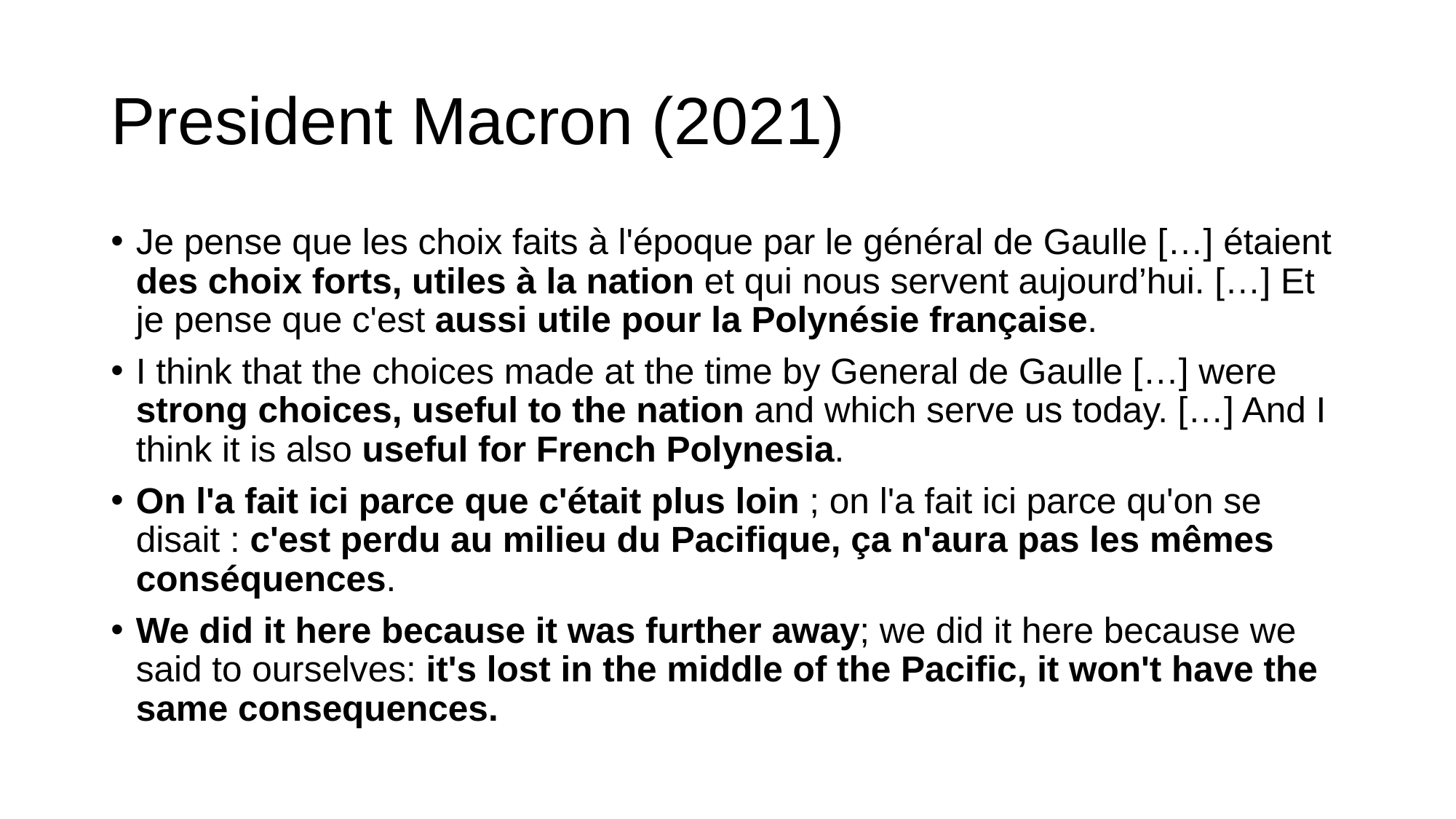

# President Macron (2021)
Je pense que les choix faits à l'époque par le général de Gaulle […] étaient des choix forts, utiles à la nation et qui nous servent aujourd’hui. […] Et je pense que c'est aussi utile pour la Polynésie française.
I think that the choices made at the time by General de Gaulle […] were strong choices, useful to the nation and which serve us today. […] And I think it is also useful for French Polynesia.
On l'a fait ici parce que c'était plus loin ; on l'a fait ici parce qu'on se disait : c'est perdu au milieu du Pacifique, ça n'aura pas les mêmes conséquences.
We did it here because it was further away; we did it here because we said to ourselves: it's lost in the middle of the Pacific, it won't have the same consequences.